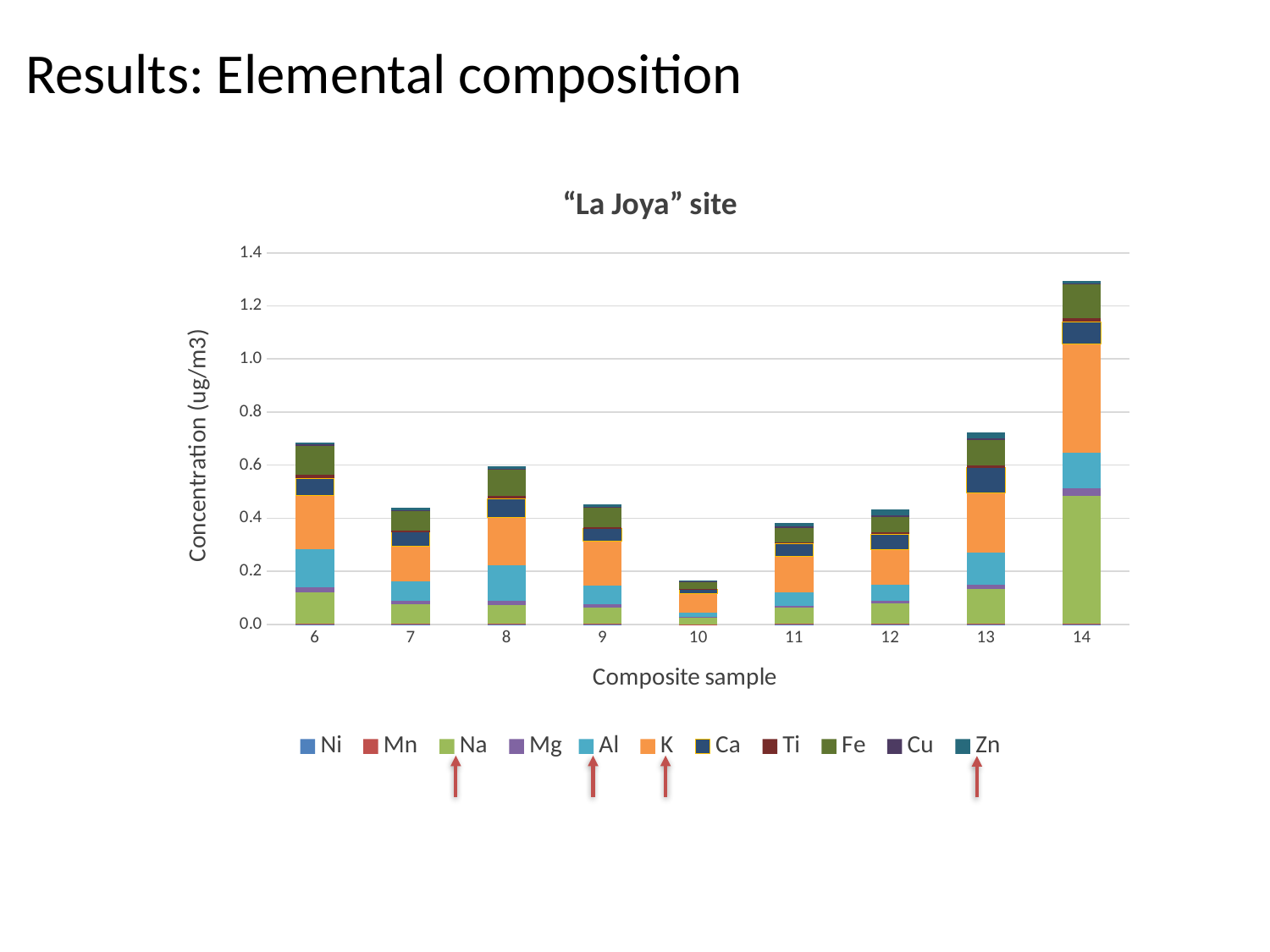

Results: Elemental composition

### Chart: “La Joya” site

| Category | Ni  | Mn  | Na  | Mg | Al  | K  | Ca  | Ti  | Fe  | Cu  | Zn  |
|---|---|---|---|---|---|---|---|---|---|---|---|
| 6 | 0.000349768421023515 | 0.00221182489290667 | 0.118979239321894 | 0.0196924174558186 | 0.141004406293397 | 0.203452744250736 | 0.0653988631887364 | 0.0125851264539131 | 0.110223128647839 | 0.0034600168106853 | 0.00838103705143703 |
| 7 | 0.000349079658286819 | 0.00192578906275442 | 0.0752281488722596 | 0.0103226122707617 | 0.0752856144164594 | 0.13130326218717 | 0.0530613865974322 | 0.00754251550928566 | 0.0705901460765613 | 0.00318783825111596 | 0.0108653385517837 |
| 8 | 0.00038708614143478 | 0.00191472226704803 | 0.0713030258519146 | 0.0157485910049332 | 0.132620569488623 | 0.181527860223184 | 0.0710954639513177 | 0.0111434944666681 | 0.0988715356477635 | 0.00243538308954435 | 0.00944365379448538 |
| 9 | 0.0003369492569515 | 0.00152879476357116 | 0.0632031551355856 | 0.0100590968176282 | 0.0722935756795128 | 0.1665745895485 | 0.0473868970475655 | 0.00654849769474787 | 0.0716365605890609 | 0.00305119418262818 | 0.0101487746818035 |
| 10 | 0.000157340934533676 | 0.000861306495309418 | 0.0243575109317362 | 0.00236300467633766 | 0.0173838388064082 | 0.072060738855099 | 0.0150126363354408 | 0.00264348448360122 | 0.024975709421251 | 0.00170342057708521 | 0.0044412603738591 |
| 11 | 0.000302921302146326 | 0.00139246148442967 | 0.061212785496643 | 0.00731209292493609 | 0.0501237723577412 | 0.135568257161659 | 0.049278136643589 | 0.00434474499796891 | 0.0538767837028412 | 0.00460410653931164 | 0.01490553524871 |
| 12 | 0.000345621981265934 | 0.00192019189894916 | 0.0768721099452564 | 0.00850090913599299 | 0.062202747464381 | 0.131170208109031 | 0.0587308489502631 | 0.00611262241422045 | 0.0593296734982181 | 0.00574714240730505 | 0.0238365140016944 |
| 13 | 0.000451991991650147 | 0.00217294611085721 | 0.131731230313488 | 0.0167073181473525 | 0.119723488344959 | 0.2260000222596 | 0.0928347288188104 | 0.00880149519840769 | 0.095875104260739 | 0.00797929751645985 | 0.0204470960103313 |
| 14 | 0.000707688593131654 | 0.00217265177823268 | 0.481958237606418 | 0.0295638695159818 | 0.131064933577339 | 0.409892825101028 | 0.0853576966252947 | 0.0124866515344852 | 0.128543939025627 | 0.00330526237218916 | 0.00966382423648289 |